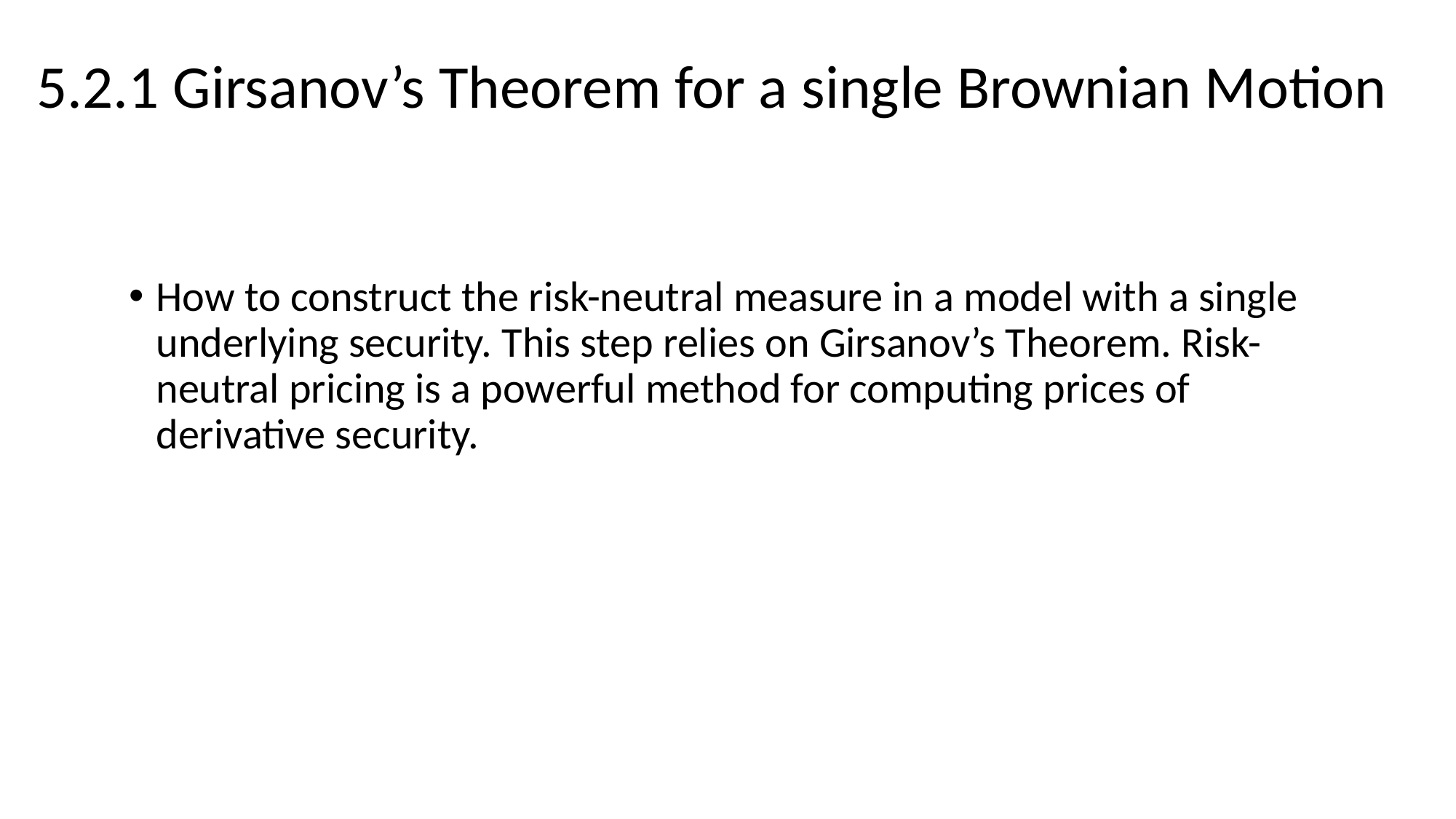

# 5.2.1 Girsanov’s Theorem for a single Brownian Motion

How to construct the risk-neutral measure in a model with a single underlying security. This step relies on Girsanov’s Theorem. Risk-neutral pricing is a powerful method for computing prices of derivative security.